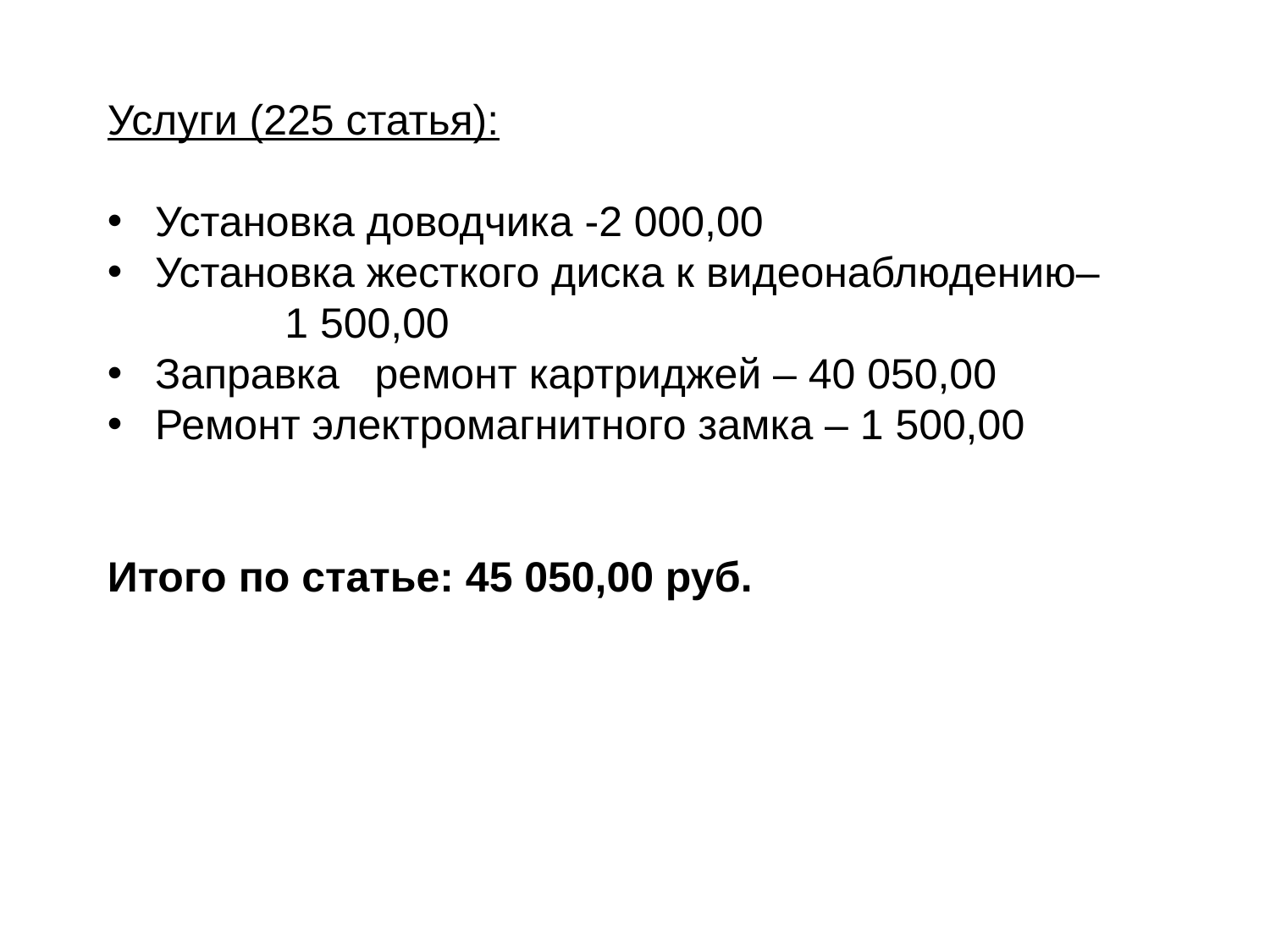

Услуги (225 статья):

Установка доводчика -2 000,00
Установка жесткого диска к видеонаблюдению–                   1 500,00
Заправка   ремонт картриджей – 40 050,00
Ремонт электромагнитного замка – 1 500,00

Итого по статье: 45 050,00 руб.